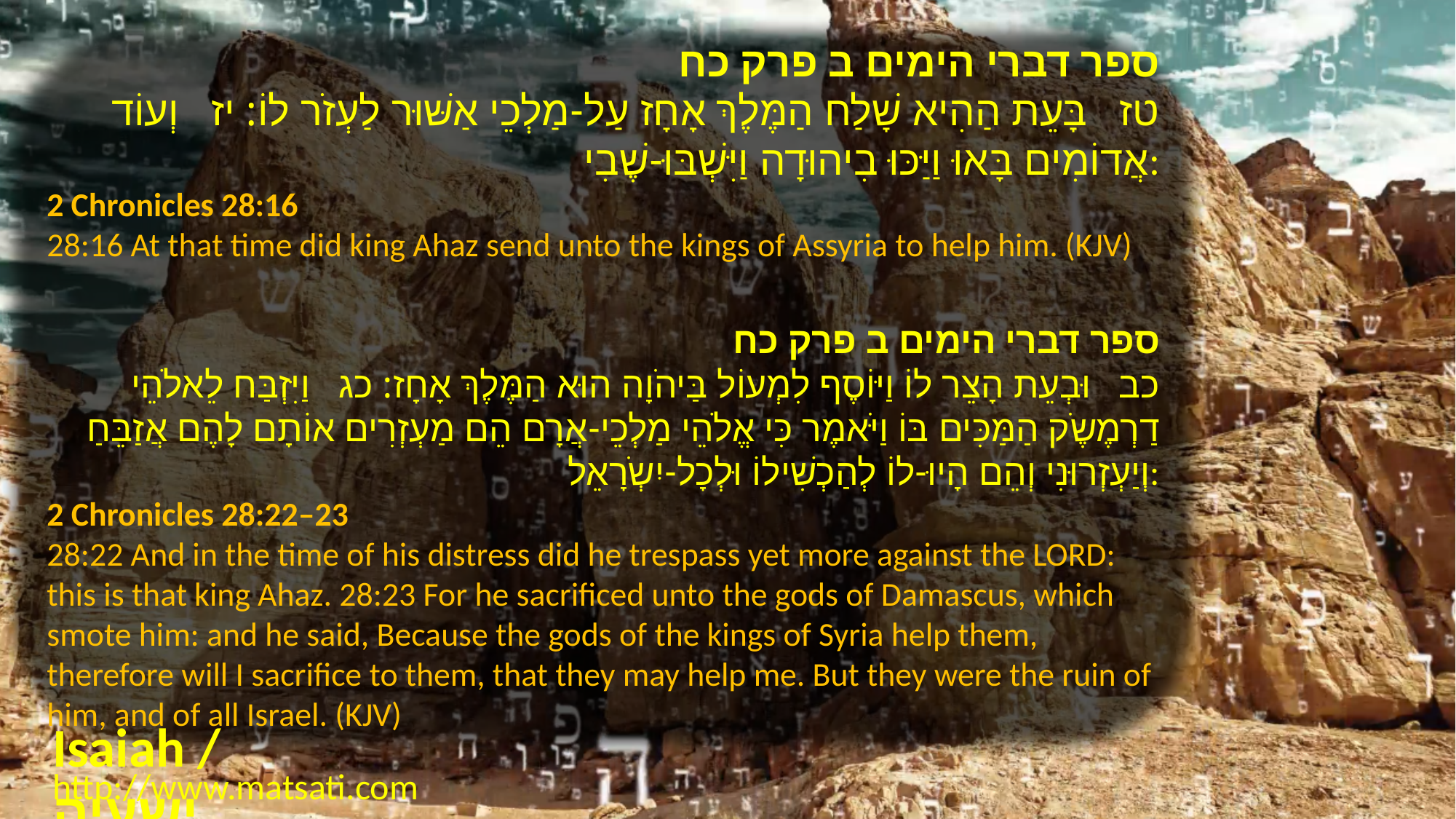

ספר דברי הימים ב פרק כח
﻿טז   בָּעֵת הַהִיא שָׁלַח הַמֶּלֶךְ אָחָז עַל-מַלְכֵי אַשּׁוּר לַעְזֹר לוֹ: יז   וְעוֹד אֲדוֹמִים בָּאוּ וַיַּכּוּ בִיהוּדָה וַיִּשְׁבּוּ-שֶׁבִי:
2 Chronicles 28:16
28:16 At that time did king Ahaz send unto the kings of Assyria to help him. (KJV)

﻿ספר דברי הימים ב פרק כח
﻿כב   וּבְעֵת הָצֵר לוֹ וַיּוֹסֶף לִמְעוֹל בַּיהֹוָה הוּא הַמֶּלֶךְ אָחָז: כג   וַיִּזְבַּח לֵאלֹהֵי דַרְמֶשֶֹק הַמַּכִּים בּוֹ וַיֹּאמֶר כִּי אֱלֹהֵי מַלְכֵי-אֲרָם הֵם מַעְזְרִים אוֹתָם לָהֶם אֲזַבֵּחַ וְיַעְזְרוּנִי וְהֵם הָיוּ-לוֹ לְהַכְשִׁילוֹ וּלְכָל-יִשְֹרָאֵל:
2 Chronicles 28:22–23
28:22 And in the time of his distress did he trespass yet more against the LORD: this is that king Ahaz. 28:23 For he sacrificed unto the gods of Damascus, which smote him: and he said, Because the gods of the kings of Syria help them, therefore will I sacrifice to them, that they may help me. But they were the ruin of him, and of all Israel. (KJV)
Isaiah / ישעיה
http://www.matsati.com